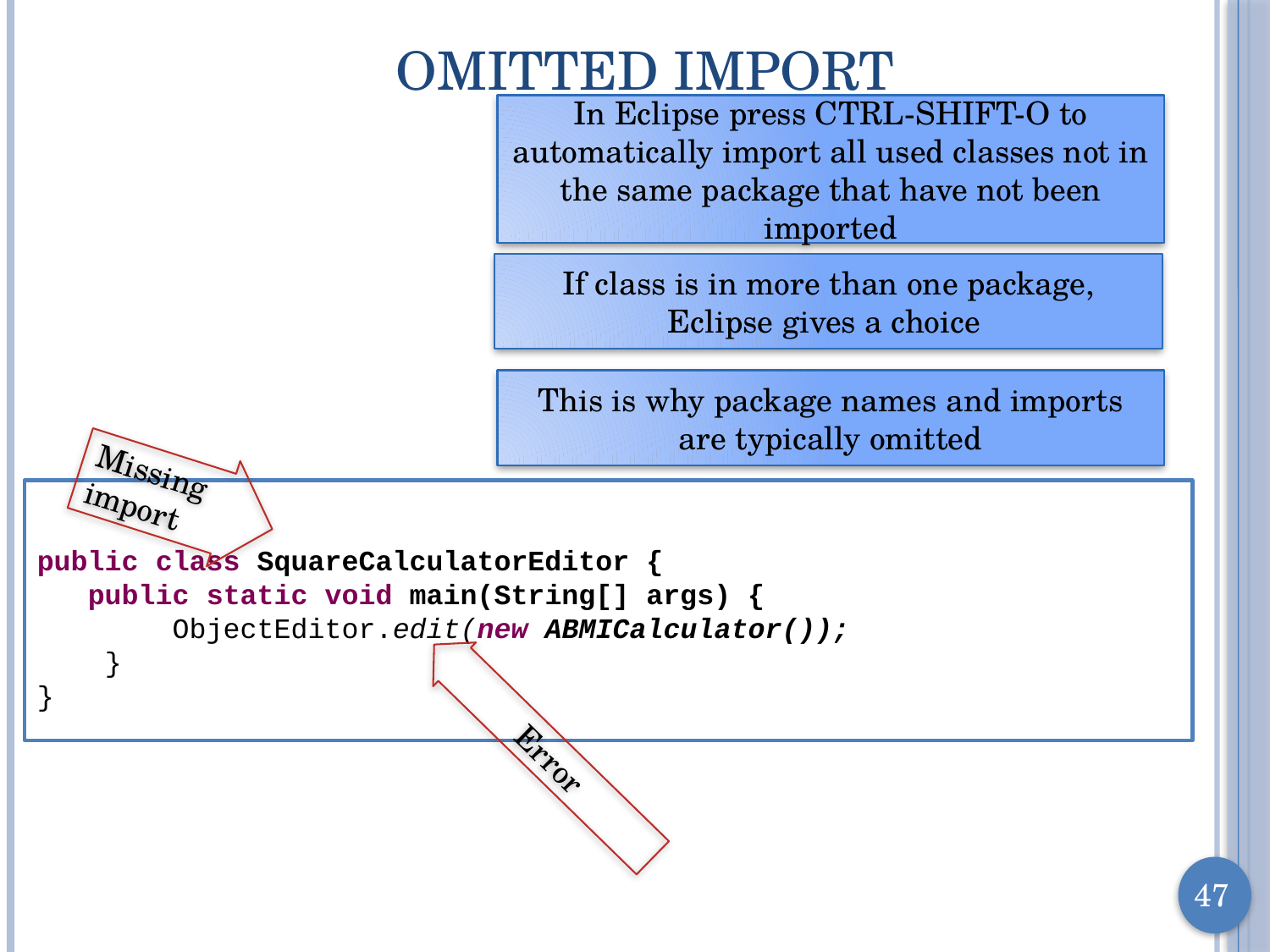

# Omitted Import
In Eclipse press CTRL-SHIFT-O to automatically import all used classes not in the same package that have not been imported
If class is in more than one package, Eclipse gives a choice
This is why package names and imports are typically omitted
Missing
import

public class SquareCalculatorEditor {
   public static void main(String[] args) {
        ObjectEditor.edit(new ABMICalculator());
    }
}
Error